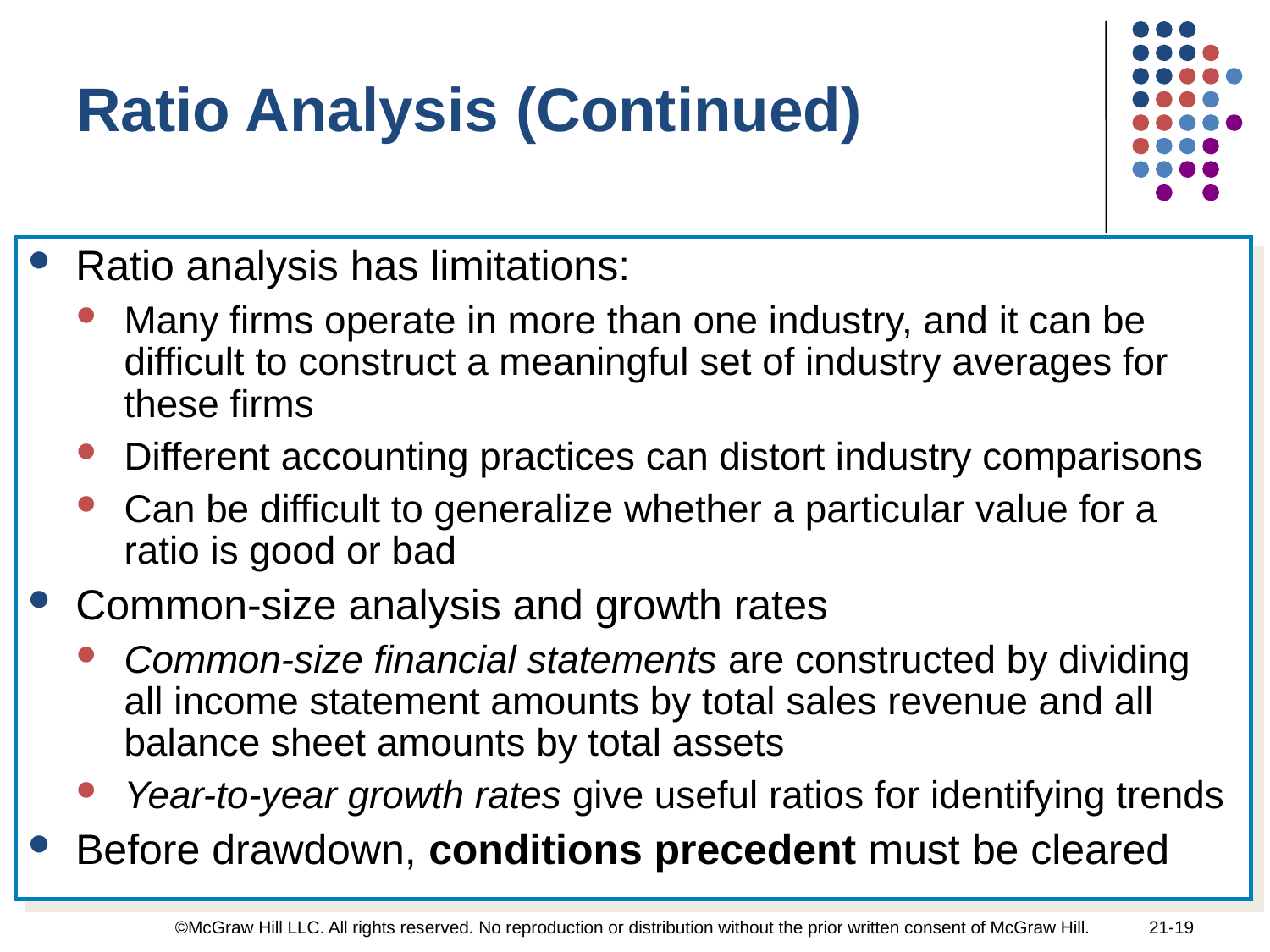

Ratio Analysis (Continued)
Ratio analysis has limitations:
Many firms operate in more than one industry, and it can be difficult to construct a meaningful set of industry averages for these firms
Different accounting practices can distort industry comparisons
Can be difficult to generalize whether a particular value for a ratio is good or bad
Common-size analysis and growth rates
Common-size financial statements are constructed by dividing all income statement amounts by total sales revenue and all balance sheet amounts by total assets
Year-to-year growth rates give useful ratios for identifying trends
Before drawdown, conditions precedent must be cleared
Ratio analysis has limitations:
diverse firms are difficult to compare versus benchmarks
different accounting methods can distort industry comparisons
applicants can distort financial statements
common-size analysis and growth rates
common-size financial statements present values as percentages to facilitate comparison versus competitors
year-to-year growth rates can identify trends

©McGraw Hill LLC. All rights reserved. No reproduction or distribution without the prior written consent of McGraw Hill.
21-19